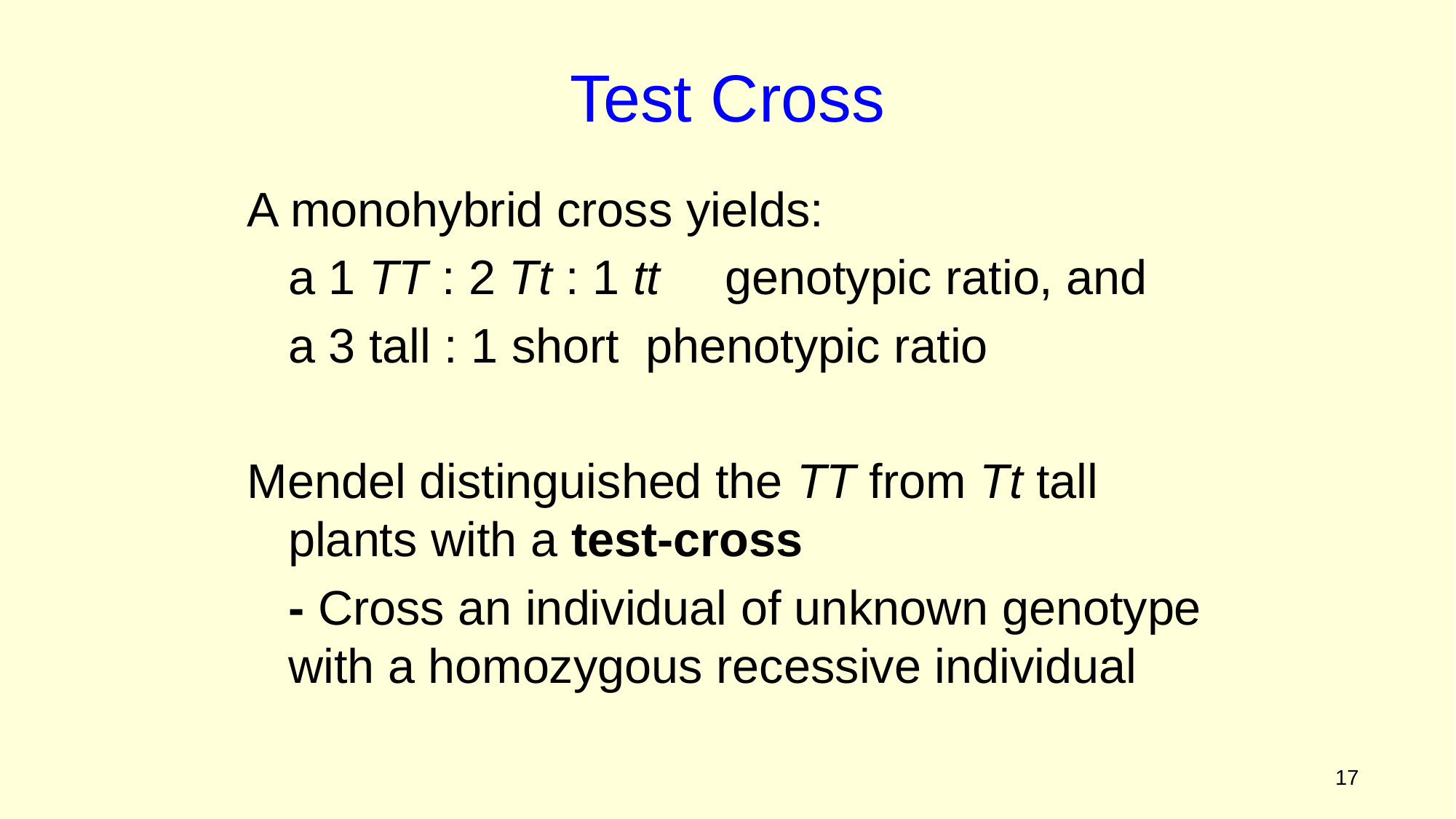

Test Cross
A monohybrid cross yields:
	a 1 TT : 2 Tt : 1 tt 	genotypic ratio, and
	a 3 tall : 1 short  phenotypic ratio

Mendel distinguished the TT from Tt tall plants with a test-cross
	- Cross an individual of unknown genotype with a homozygous recessive individual